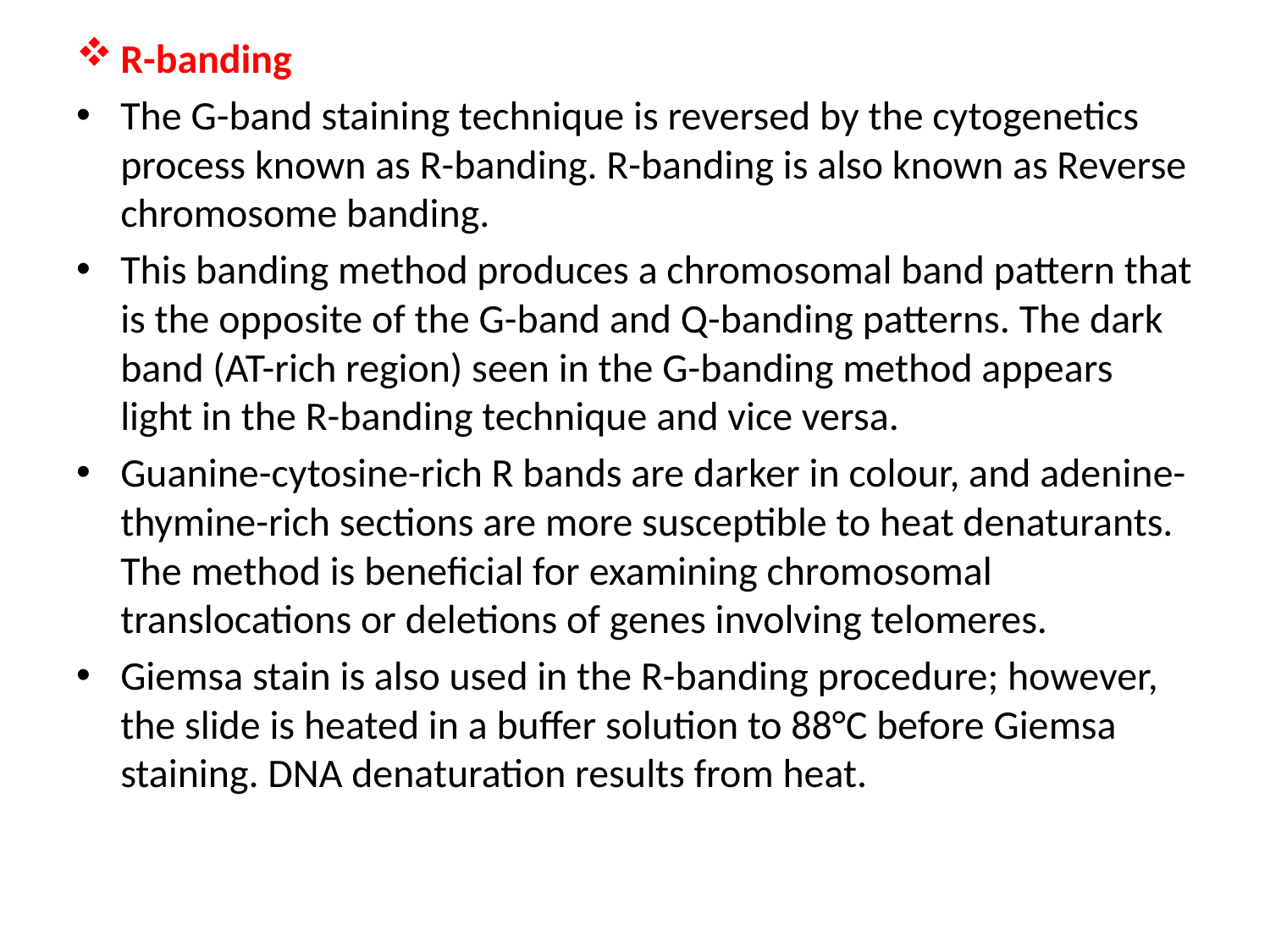

R-banding
The G-band staining technique is reversed by the cytogenetics process known as R-banding. R-banding is also known as Reverse chromosome banding.
This banding method produces a chromosomal band pattern that is the opposite of the G-band and Q-banding patterns. The dark band (AT-rich region) seen in the G-banding method appears light in the R-banding technique and vice versa.
Guanine-cytosine-rich R bands are darker in colour, and adenine-thymine-rich sections are more susceptible to heat denaturants. The method is beneficial for examining chromosomal translocations or deletions of genes involving telomeres.
Giemsa stain is also used in the R-banding procedure; however, the slide is heated in a buffer solution to 88°C before Giemsa staining. DNA denaturation results from heat.